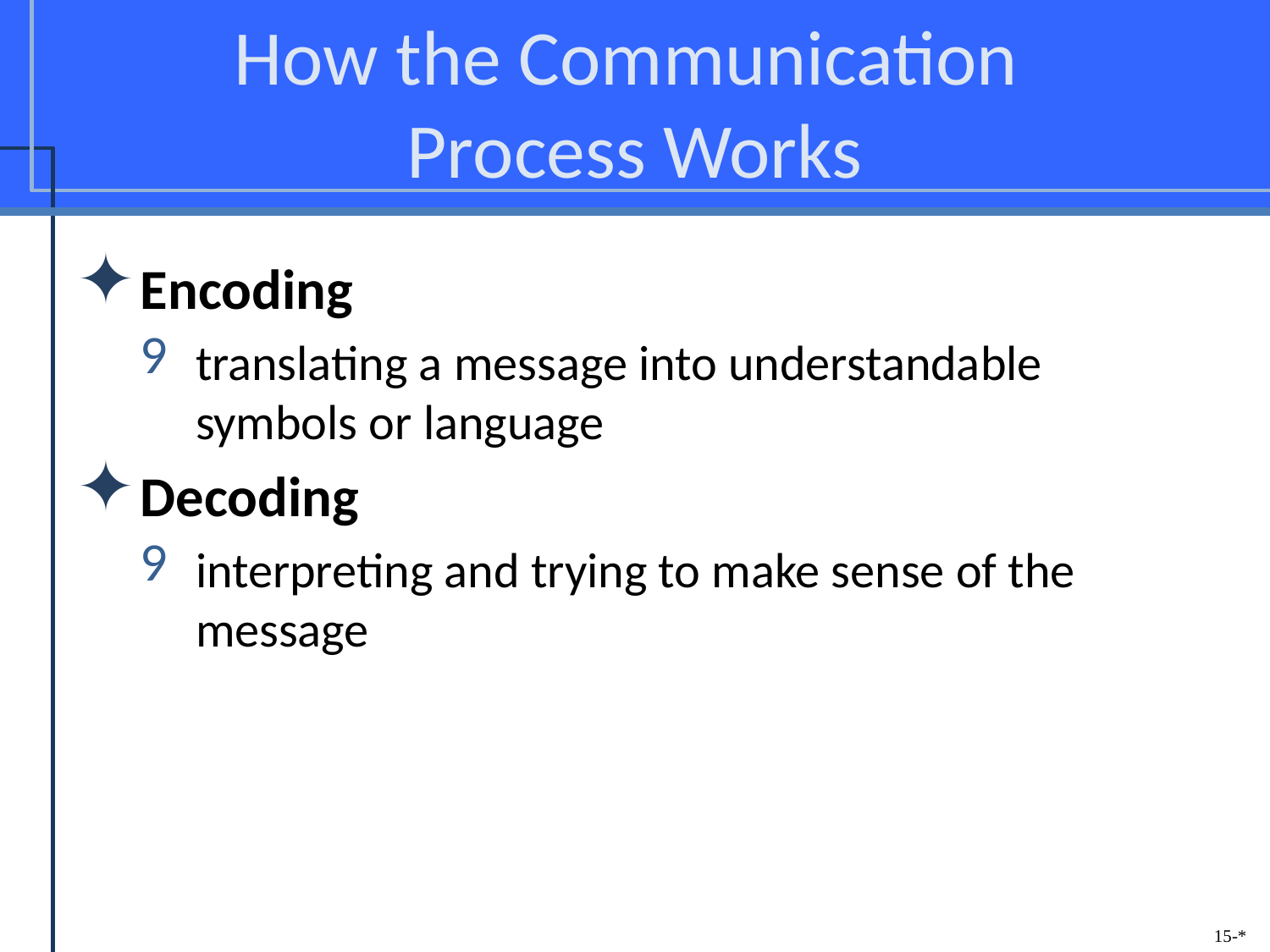

# How the Communication Process Works
Encoding
translating a message into understandable symbols or language
Decoding
interpreting and trying to make sense of the message